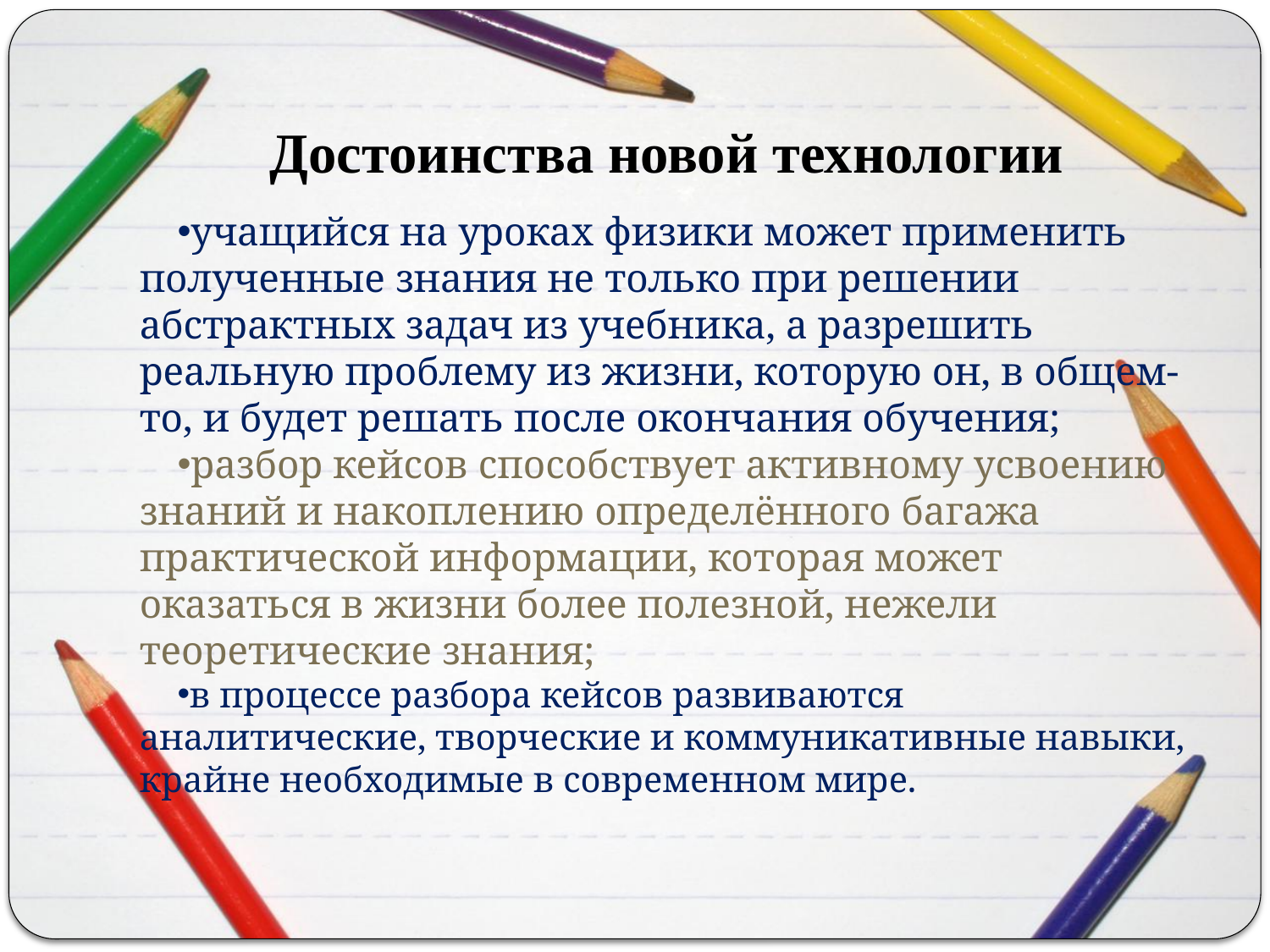

# Достоинства новой технологии
учащийся на уроках физики может применить полученные знания не только при решении абстрактных задач из учебника, а разрешить реальную проблему из жизни, которую он, в общем-то, и будет решать после окончания обучения;
разбор кейсов способствует активному усвоению знаний и накоплению определённого багажа практической информации, которая может оказаться в жизни более полезной, нежели теоретические знания;
в процессе разбора кейсов развиваются аналитические, творческие и коммуникативные навыки, крайне необходимые в современном мире.